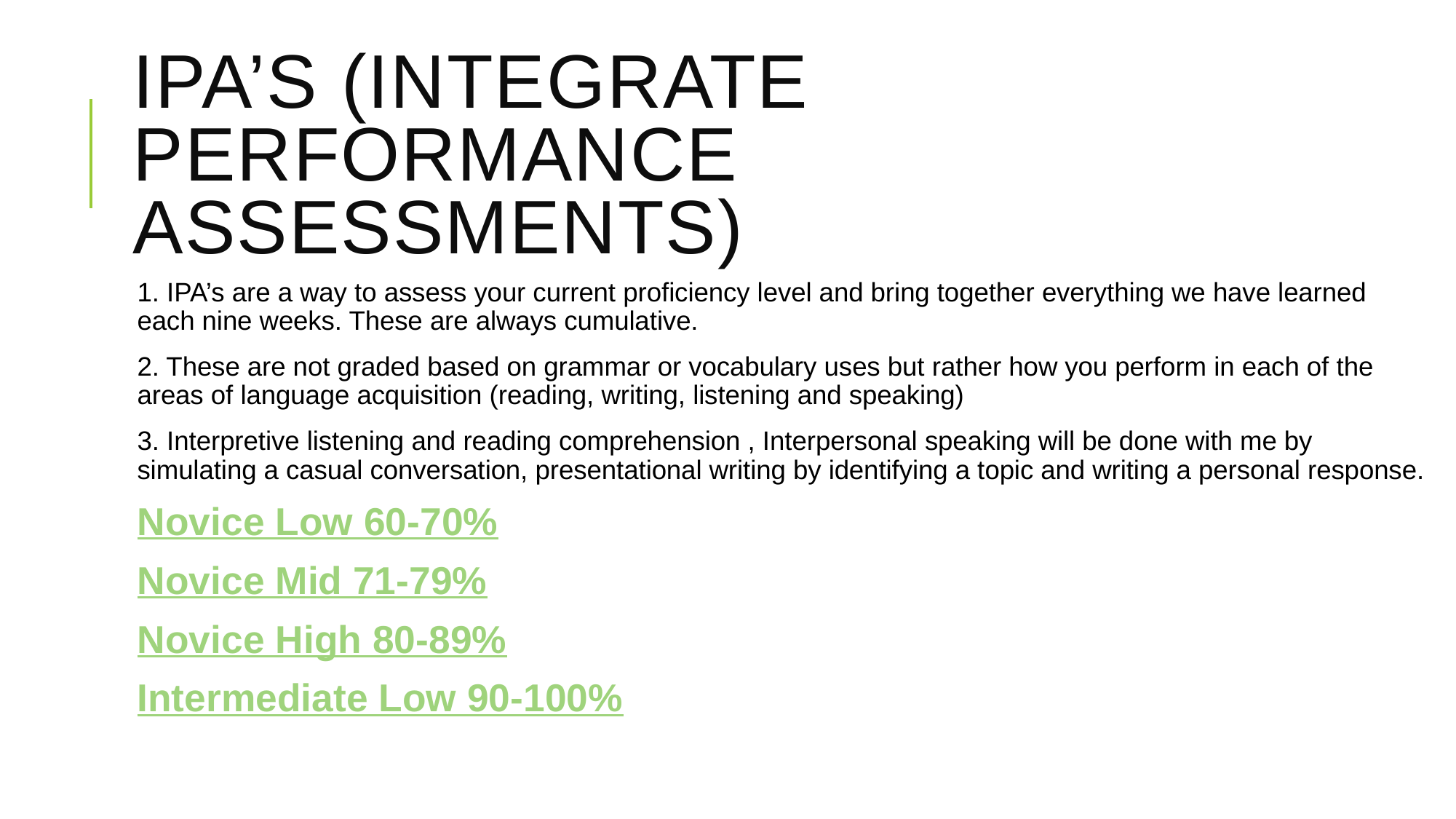

# IPA’s (Integrate Performance Assessments)
1. IPA’s are a way to assess your current proficiency level and bring together everything we have learned each nine weeks. These are always cumulative.
2. These are not graded based on grammar or vocabulary uses but rather how you perform in each of the areas of language acquisition (reading, writing, listening and speaking)
3. Interpretive listening and reading comprehension , Interpersonal speaking will be done with me by simulating a casual conversation, presentational writing by identifying a topic and writing a personal response.
Novice Low 60-70%
Novice Mid 71-79%
Novice High 80-89%
Intermediate Low 90-100%